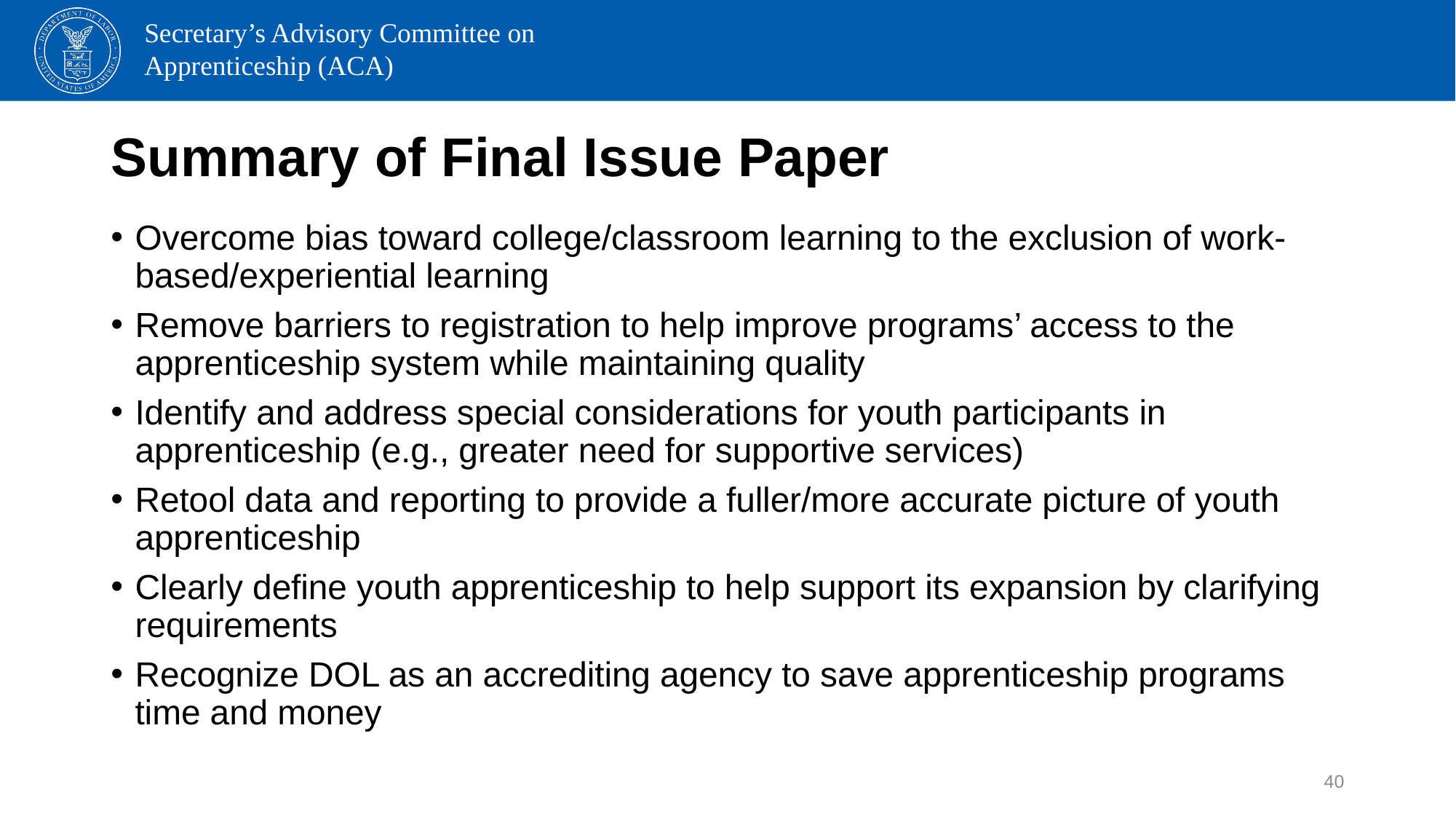

# Summary of Final Issue Paper
Overcome bias toward college/classroom learning to the exclusion of work-based/experiential learning
Remove barriers to registration to help improve programs’ access to the apprenticeship system while maintaining quality
Identify and address special considerations for youth participants in apprenticeship (e.g., greater need for supportive services)
Retool data and reporting to provide a fuller/more accurate picture of youth apprenticeship
Clearly define youth apprenticeship to help support its expansion by clarifying requirements
Recognize DOL as an accrediting agency to save apprenticeship programs time and money

40